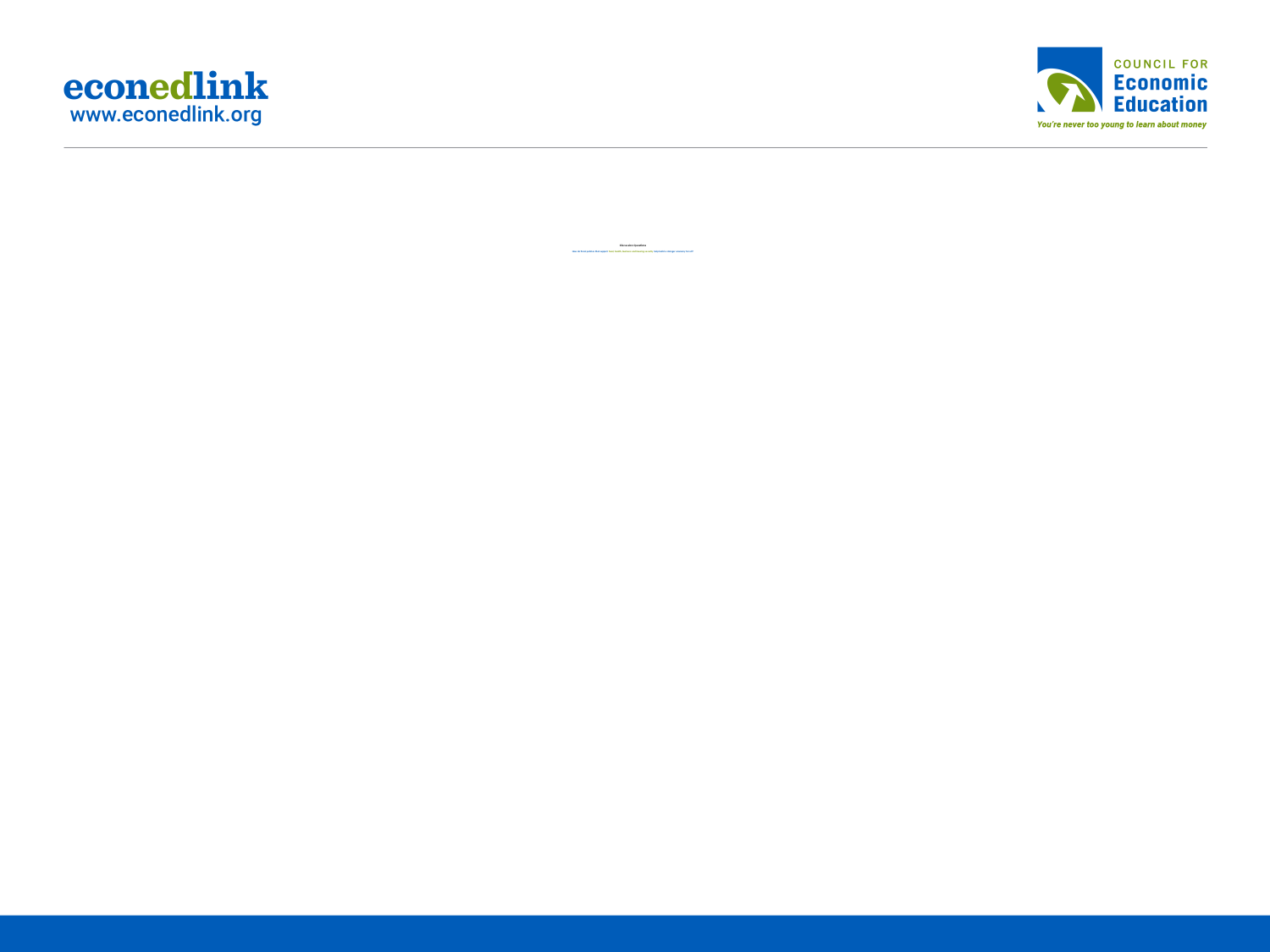

# Discussion Questions How do fiscal policies that support food, health, business and housing security help build a stronger economy for all?